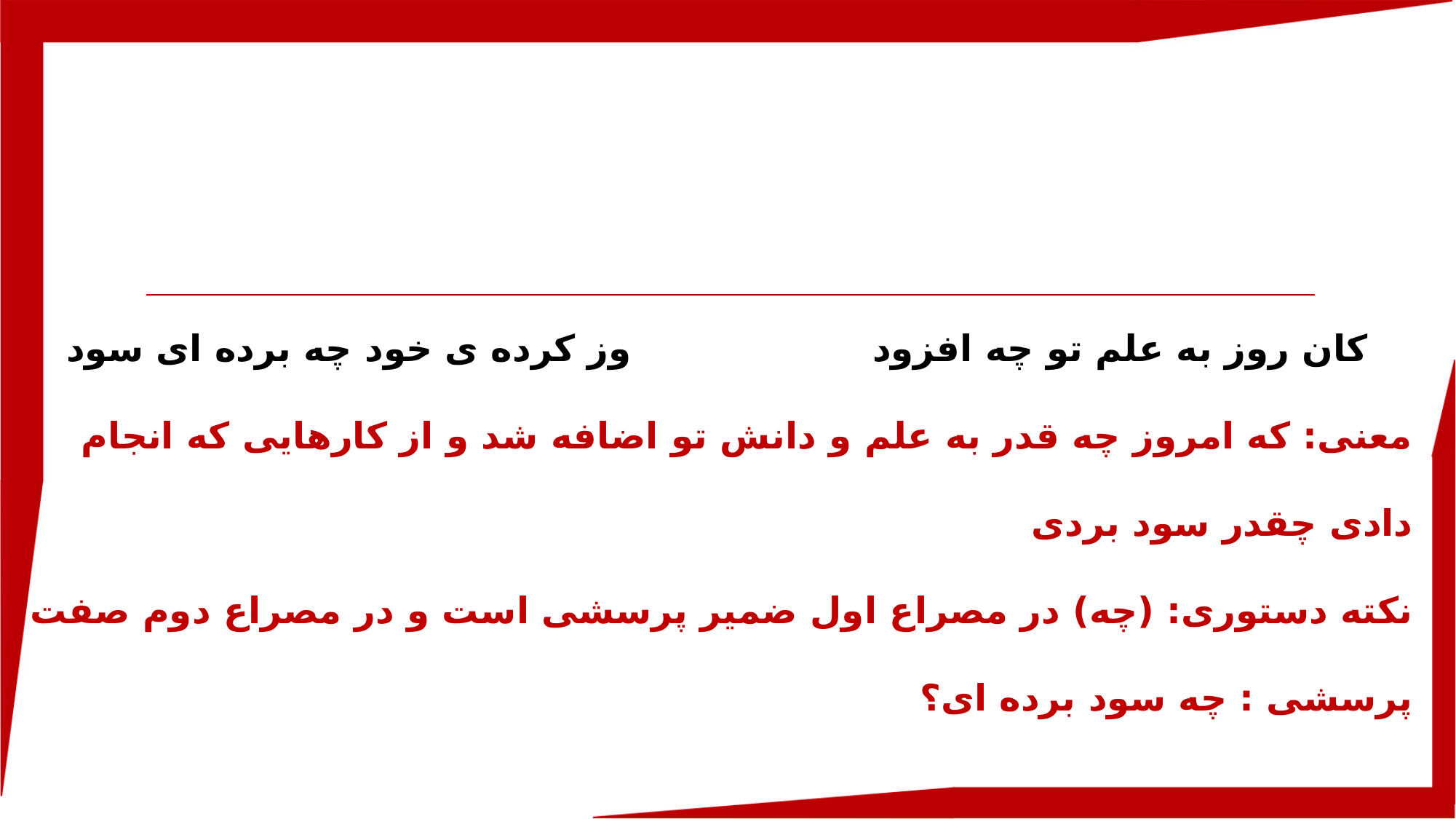

کان روز به علم تو چه افزود                   وز کرده ی خود چه برده ای سود
معنی: که امروز چه قدر به علم و دانش تو اضافه شد و از کارهایی که انجام دادی چقدر سود بردی
نکته دستوری: (چه) در مصراع اول ضمیر پرسشی است و در مصراع دوم صفت پرسشی : چه سود برده ای؟